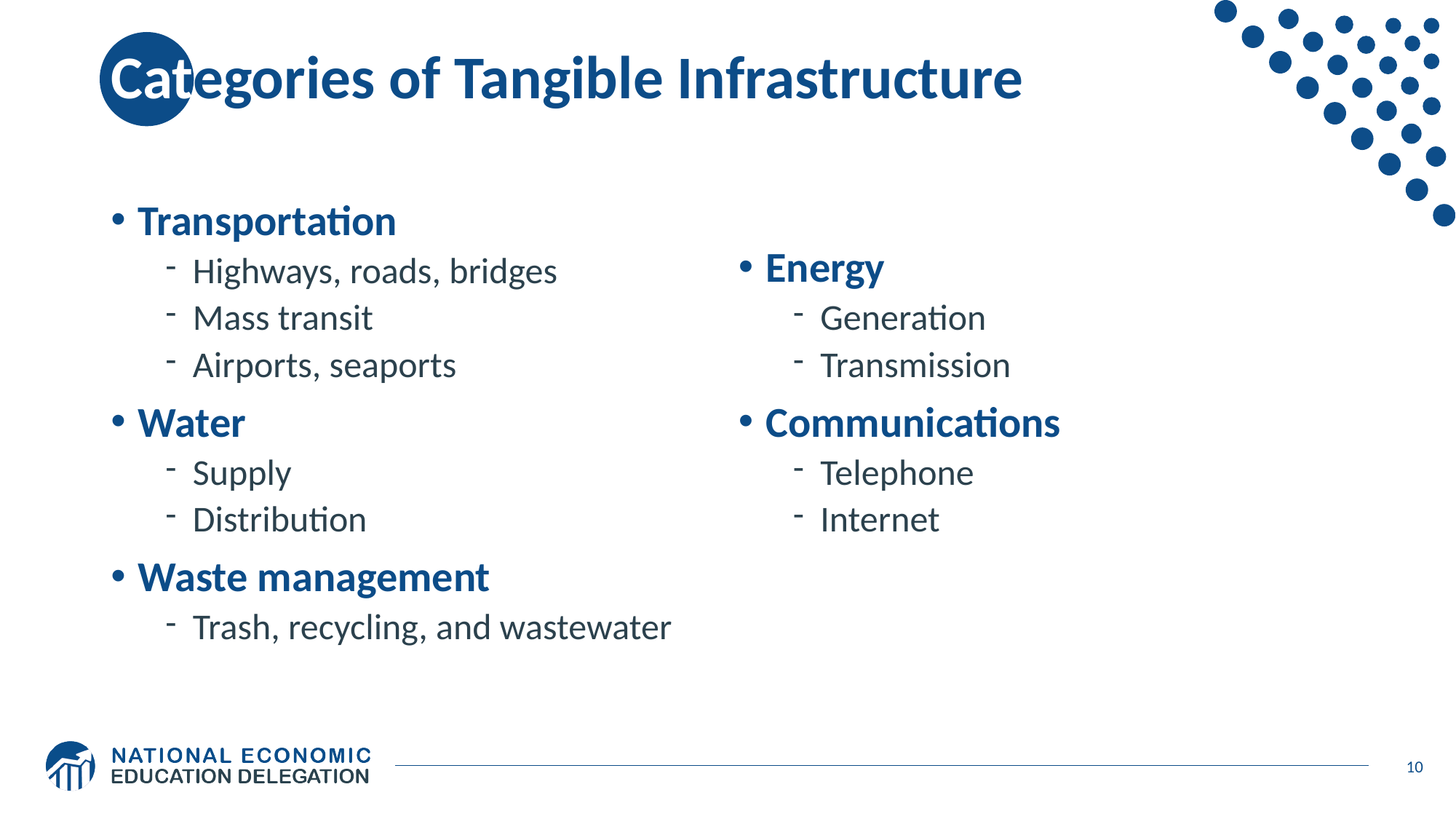

# Categories of Tangible Infrastructure
Transportation
Highways, roads, bridges
Mass transit
Airports, seaports
Water
Supply
Distribution
Waste management
Trash, recycling, and wastewater
Energy
Generation
Transmission
Communications
Telephone
Internet

10